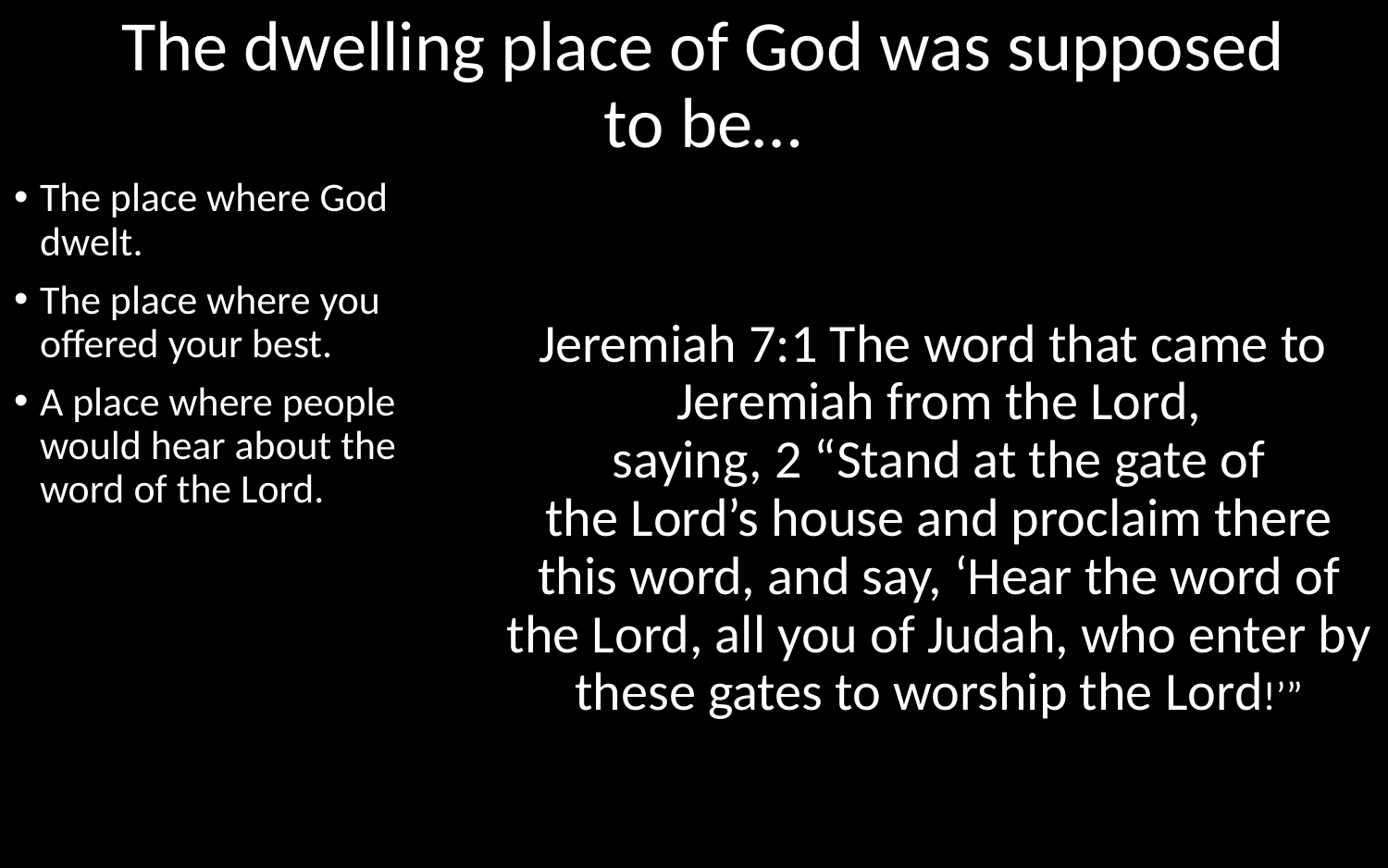

# The dwelling place of God was supposed to be…
The place where God dwelt.
The place where you offered your best.
A place where people would hear about the word of the Lord.
Jeremiah 7:1 The word that came to  Jeremiah from the Lord, saying, 2 “Stand at the gate of the Lord’s house and proclaim there this word, and say, ‘Hear the word of the Lord, all you of Judah, who enter by these gates to worship the Lord!’”